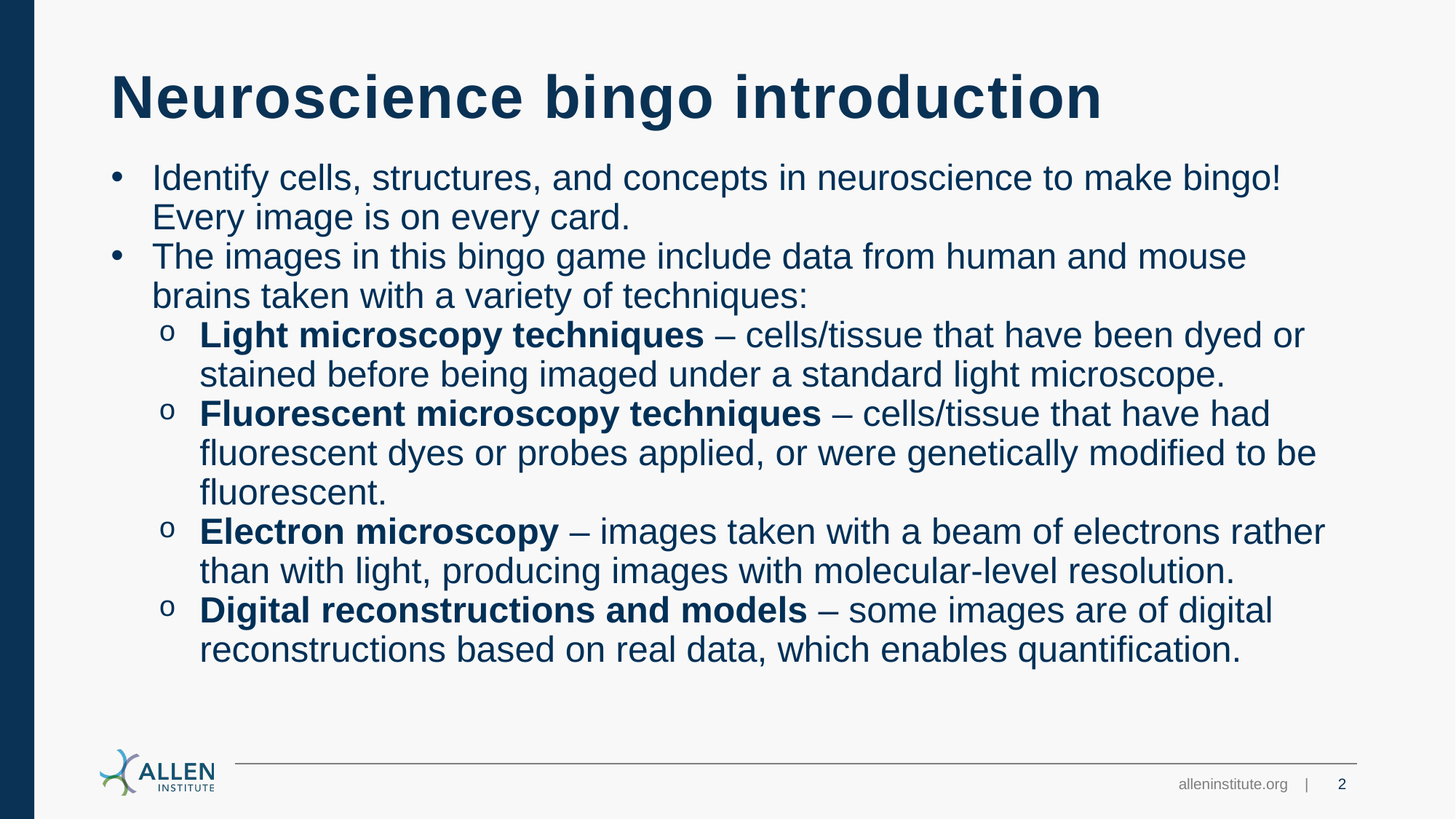

# Neuroscience bingo introduction
Identify cells, structures, and concepts in neuroscience to make bingo! Every image is on every card.
The images in this bingo game include data from human and mouse brains taken with a variety of techniques:
Light microscopy techniques – cells/tissue that have been dyed or stained before being imaged under a standard light microscope.
Fluorescent microscopy techniques – cells/tissue that have had fluorescent dyes or probes applied, or were genetically modified to be fluorescent.
Electron microscopy – images taken with a beam of electrons rather than with light, producing images with molecular-level resolution.
Digital reconstructions and models – some images are of digital reconstructions based on real data, which enables quantification.
2